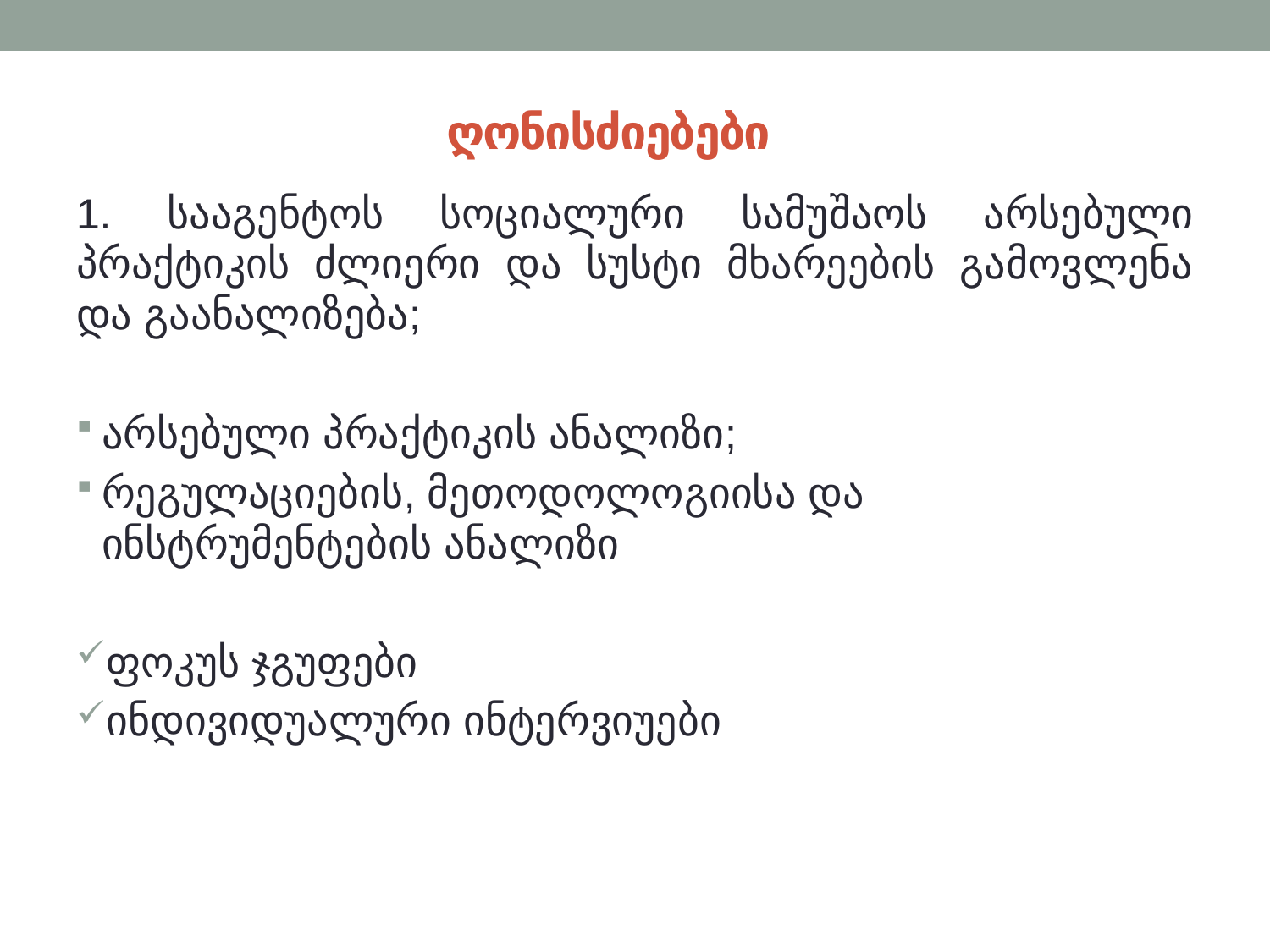

# ღონისძიებები
1. სააგენტოს სოციალური სამუშაოს არსებული პრაქტიკის ძლიერი და სუსტი მხარეების გამოვლენა და გაანალიზება;

არსებული პრაქტიკის ანალიზი;
რეგულაციების, მეთოდოლოგიისა და ინსტრუმენტების ანალიზი

ფოკუს ჯგუფები
ინდივიდუალური ინტერვიუები